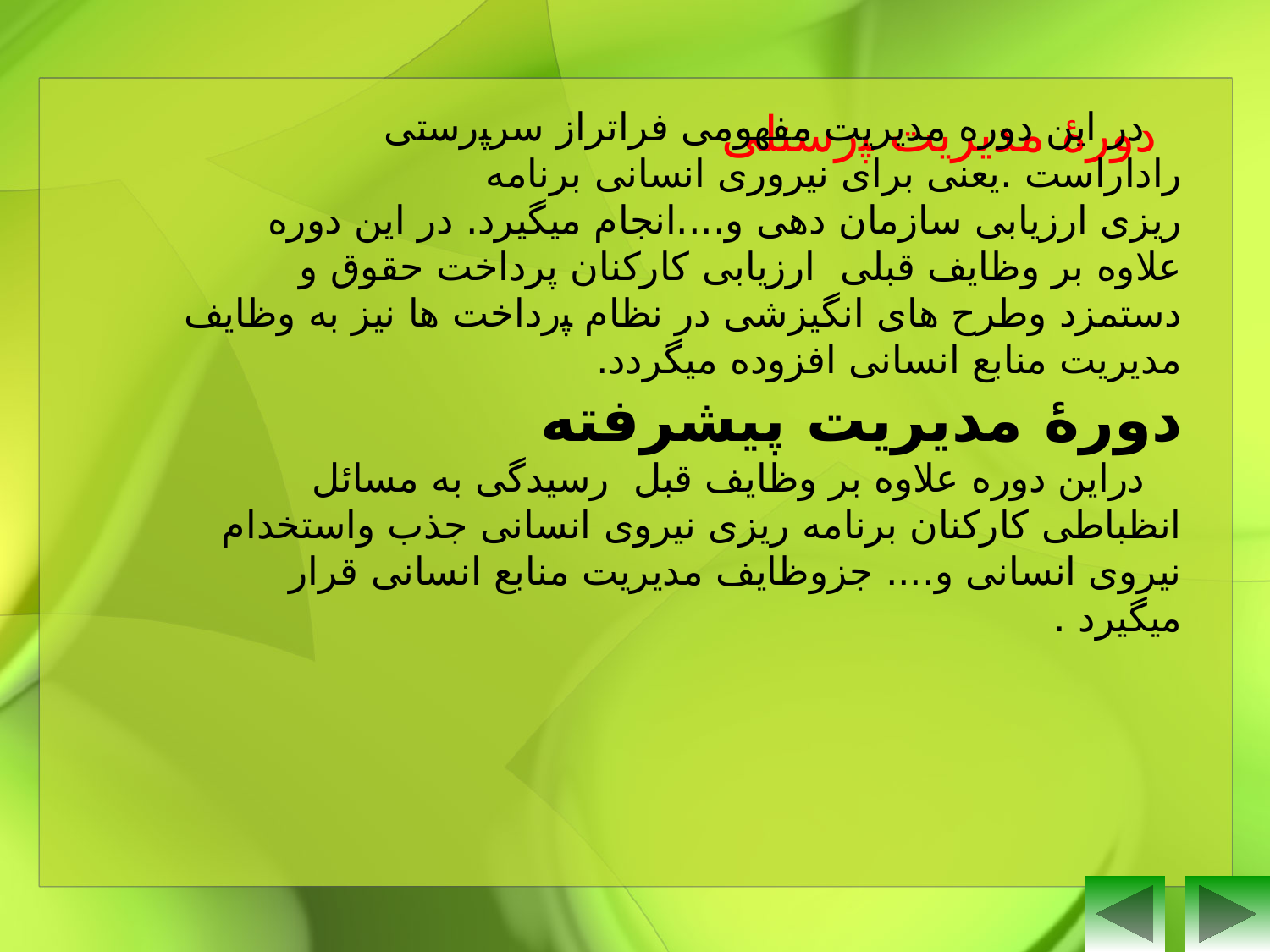

دورۀ مدیریت ﭙرسنلی
   در این دوره مدیریت مفهومی فراتراز سرﭙرستی راداراست .یعنی برای نیروری انسانی برنامه
ریزی ارزیابی سازمان دهی و....انجام میگیرد. در این دوره علاوه بر وظایف قبلی  ارزیابی کارکنان پرداخت حقوق و دستمزد وطرح های انگیزشی در نظام ﭙرداخت ها نیز به وظایف مدیریت منابع انسانی افزوده میگردد.
دورۀ مدیریت پیشرفته
   دراین دوره علاوه بر وظایف قبل  رسیدگی به مسائل انظباطی کارکنان برنامه ریزی نیروی انسانی جذب واستخدام نیروی انسانی و.... جزوظایف مدیریت منابع انسانی قرار میگیرد .